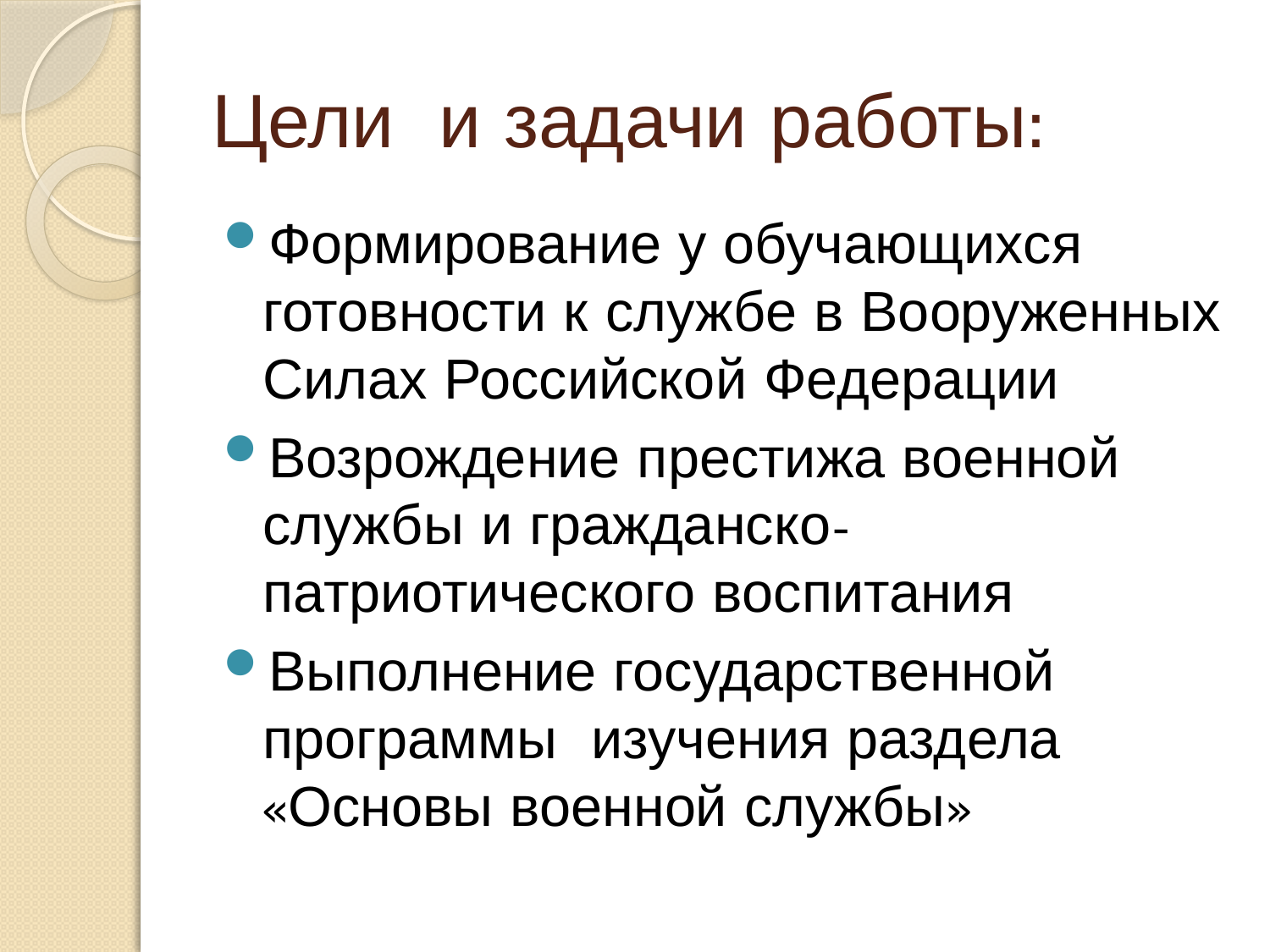

# Цели  и задачи работы:
Формирование у обучающихся готовности к службе в Вооруженных Силах Российской Федерации
Возрождение престижа военной службы и гражданско-патриотического воспитания
Выполнение государственной программы  изучения раздела «Основы военной службы»